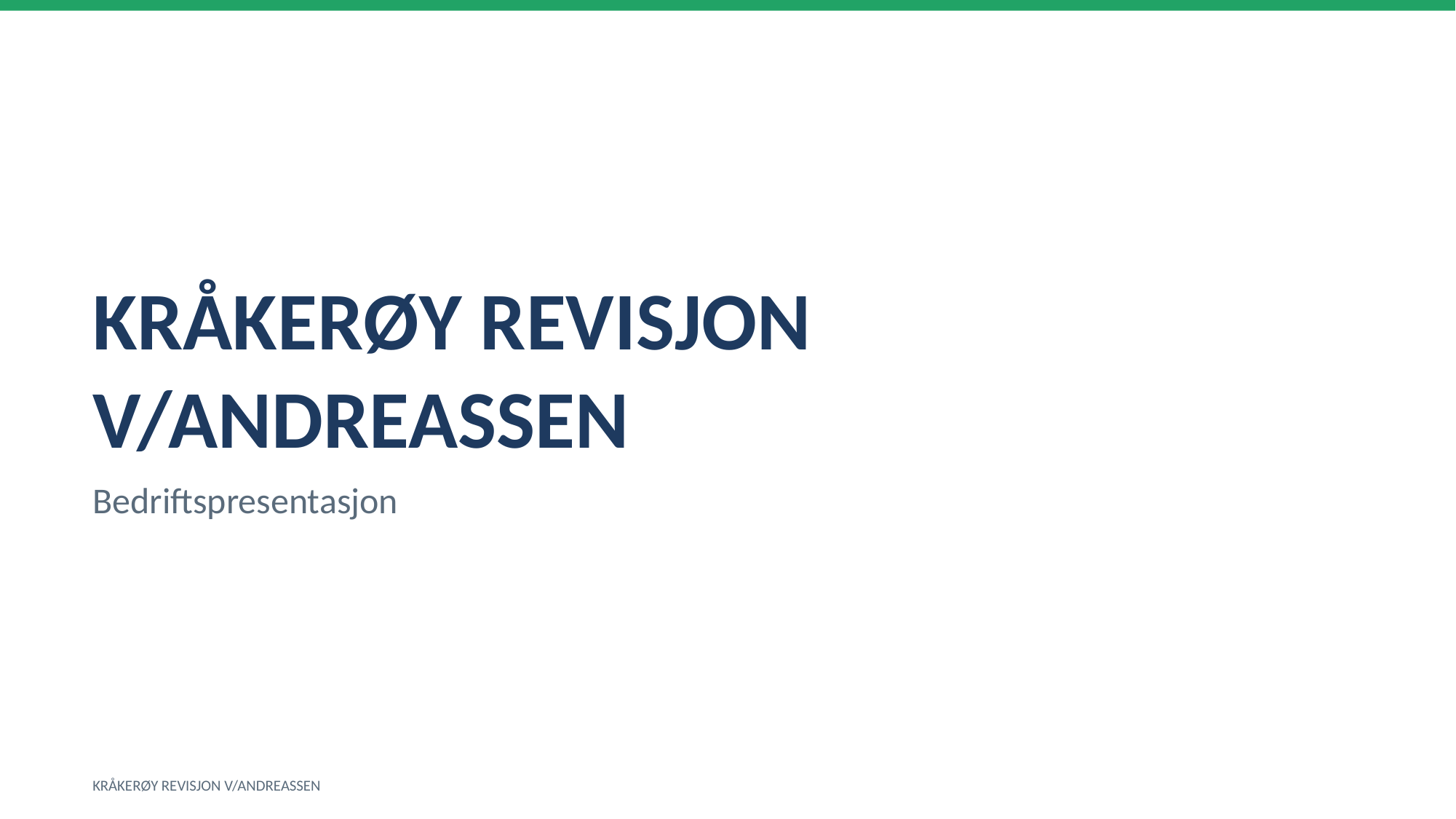

KRÅKERØY REVISJON V/ANDREASSEN
Bedriftspresentasjon
KRÅKERØY REVISJON V/ANDREASSEN